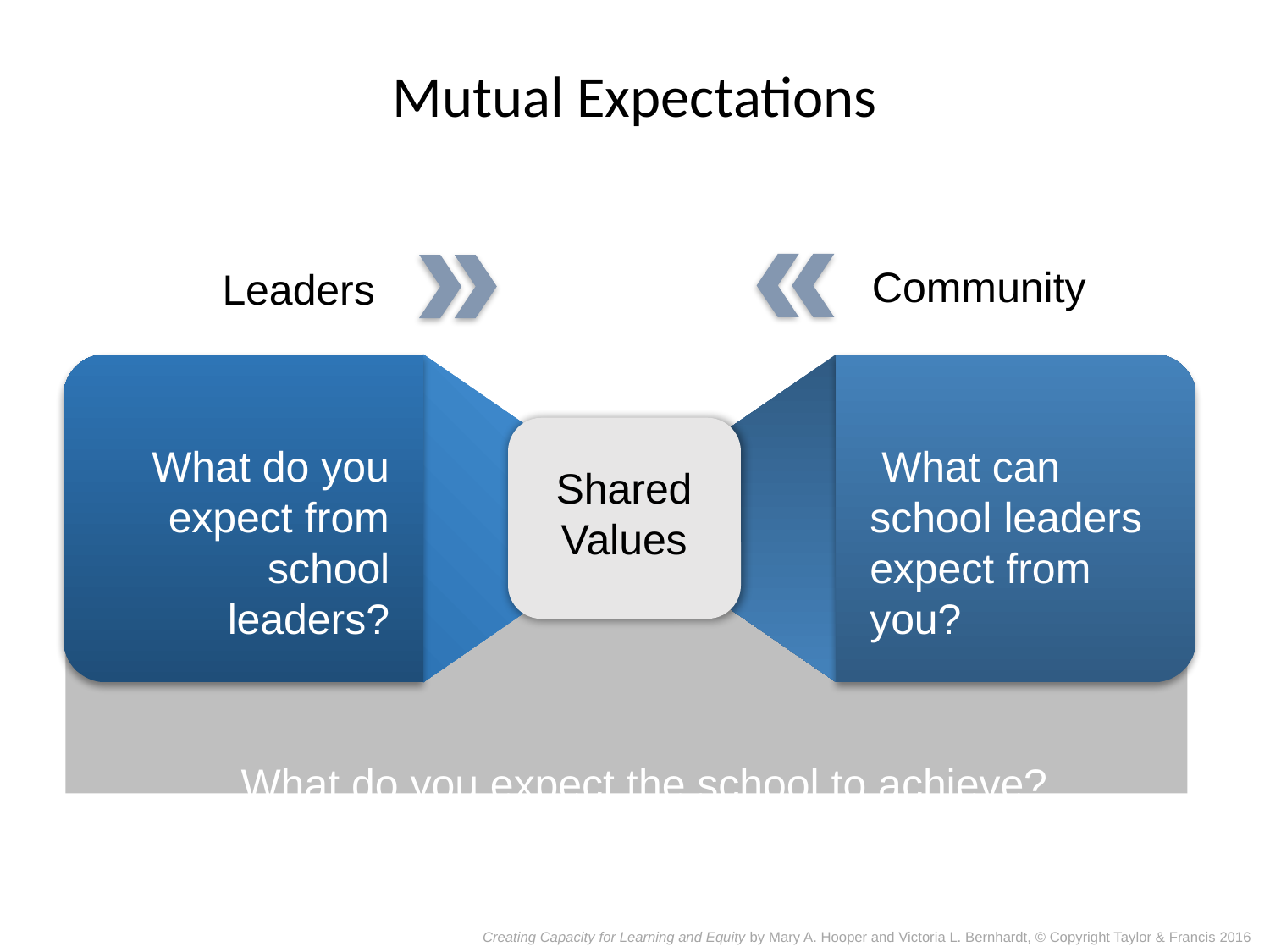

# Mutual Expectations

Community

Leaders

What do you expect from school leaders?
 What can school leaders expect from you?
Shared Values

What do you expect the school to achieve?
Creating Capacity for Learning and Equity by Mary A. Hooper and Victoria L. Bernhardt, © Copyright Taylor & Francis 2016